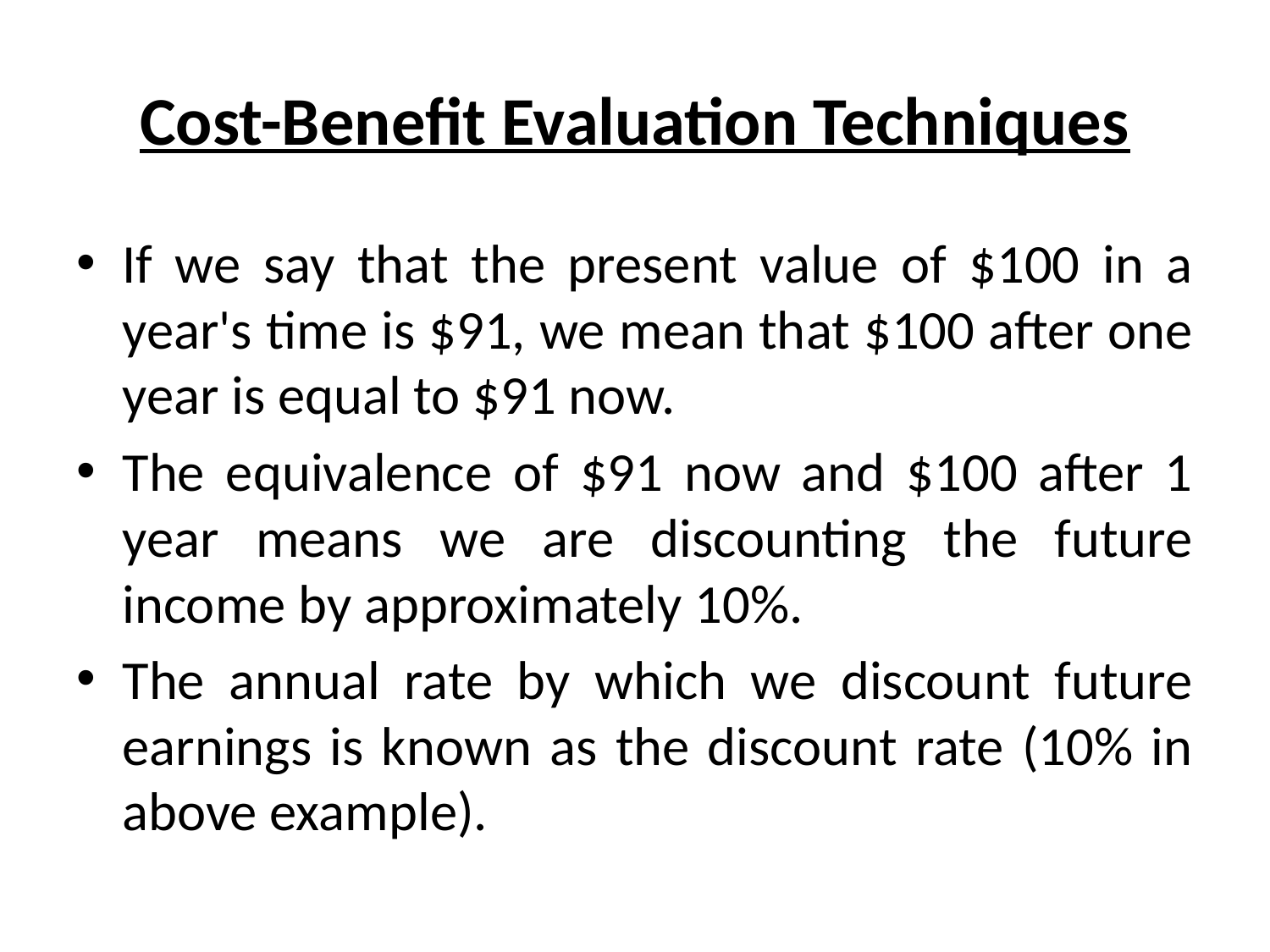

# Cost-Benefit Evaluation Techniques
If we say that the present value of $100 in a year's time is $91, we mean that $100 after one year is equal to $91 now.
The equivalence of $91 now and $100 after 1 year means we are discounting the future income by approximately 10%.
The annual rate by which we discount future earnings is known as the discount rate (10% in above example).